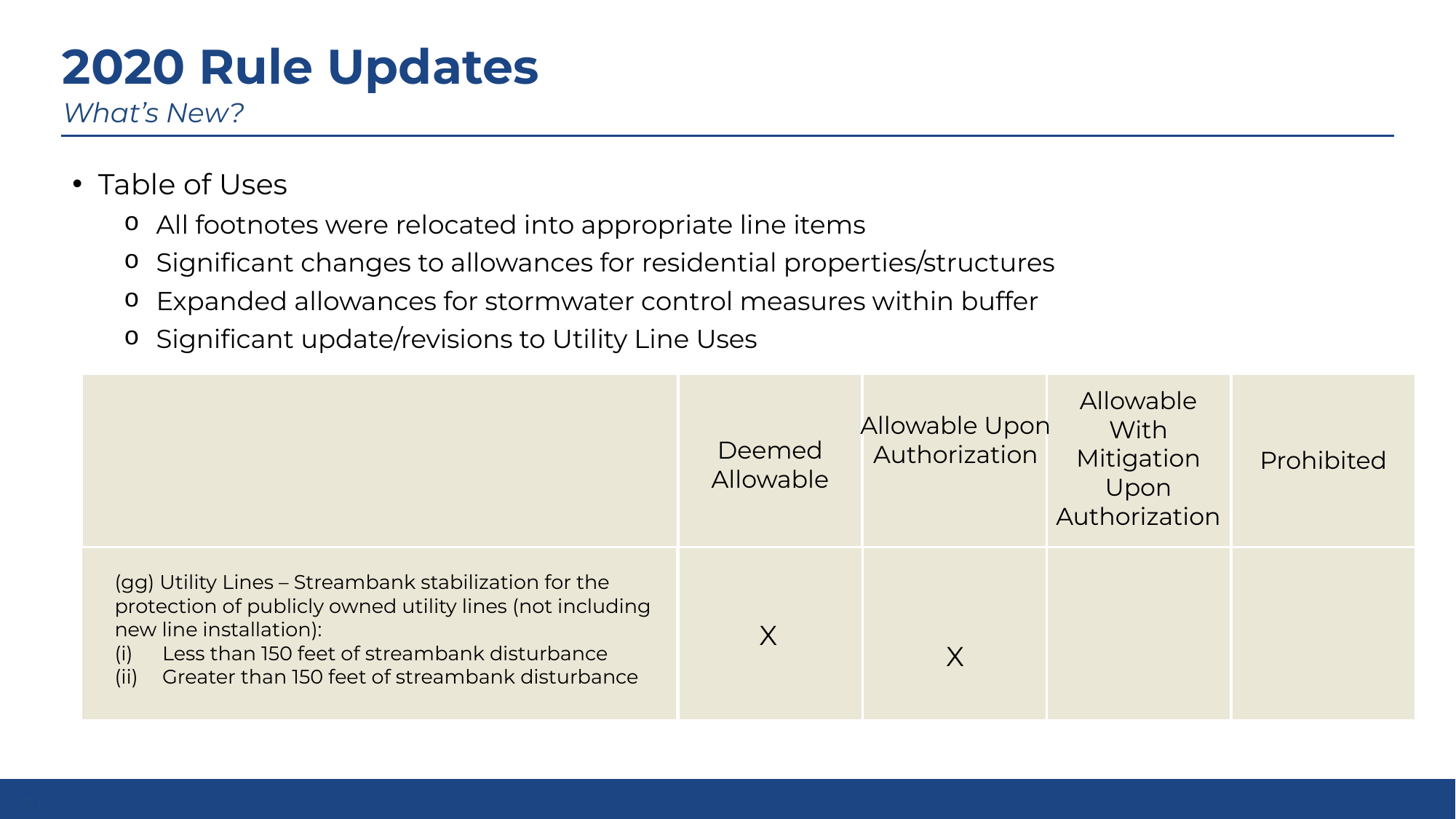

# 2020 Rule Updates
What’s New?
Table of Uses
All footnotes were relocated into appropriate line items
Significant changes to allowances for residential properties/structures
Expanded allowances for stormwater control measures within buffer
Significant update/revisions to Utility Line Uses

Allowable
With
Mitigation Upon Authorization

Allowable Upon Authorization

Deemed Allowable

Prohibited

(gg) Utility Lines – Streambank stabilization for the protection of publicly owned utility lines (not including new line installation):
Less than 150 feet of streambank disturbance
Greater than 150 feet of streambank disturbance

X
X
21